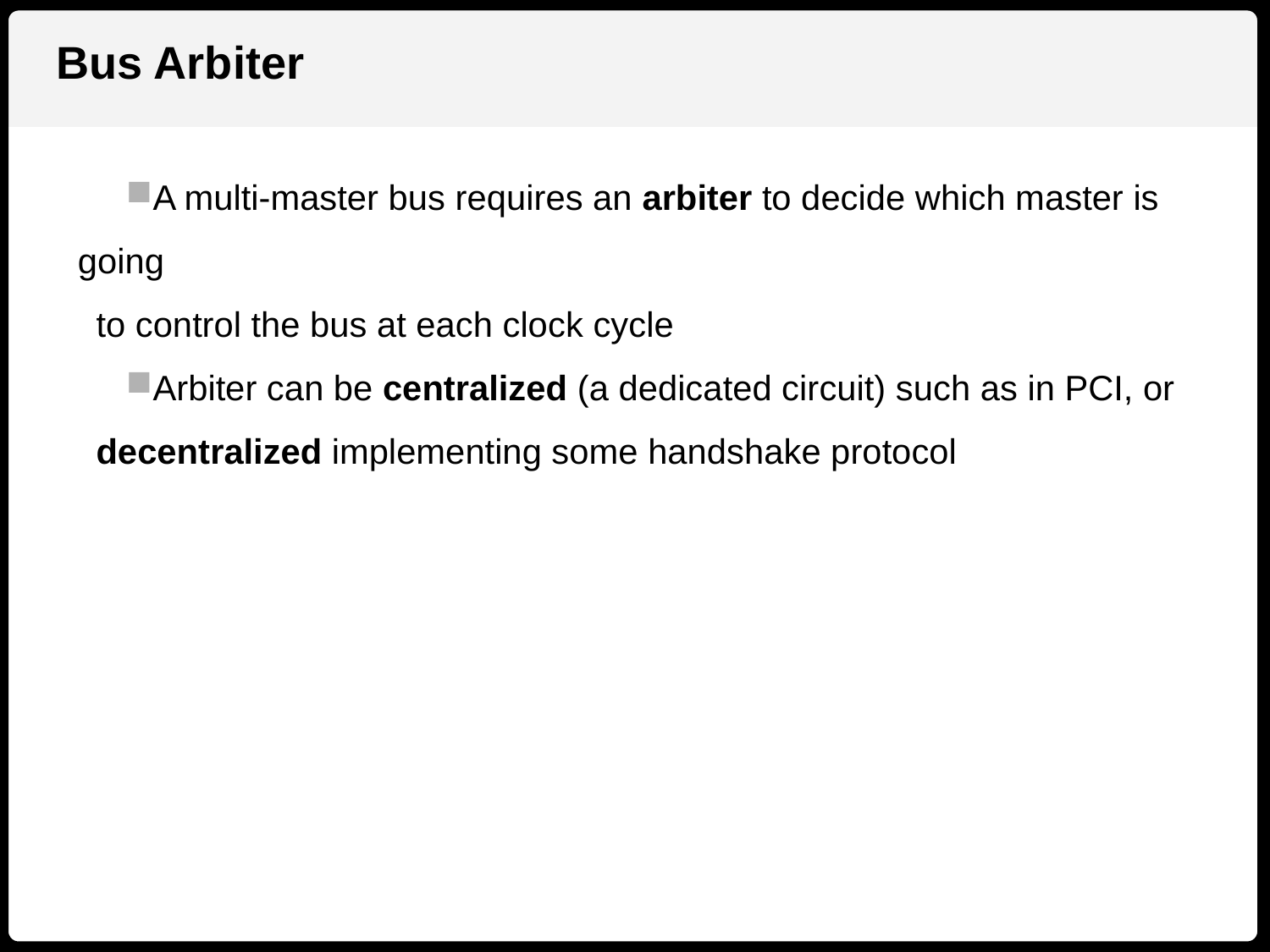

Bus Arbiter
A multi-master bus requires an arbiter to decide which master is going
	to control the bus at each clock cycle
Arbiter can be centralized (a dedicated circuit) such as in PCI, or
	decentralized implementing some handshake protocol